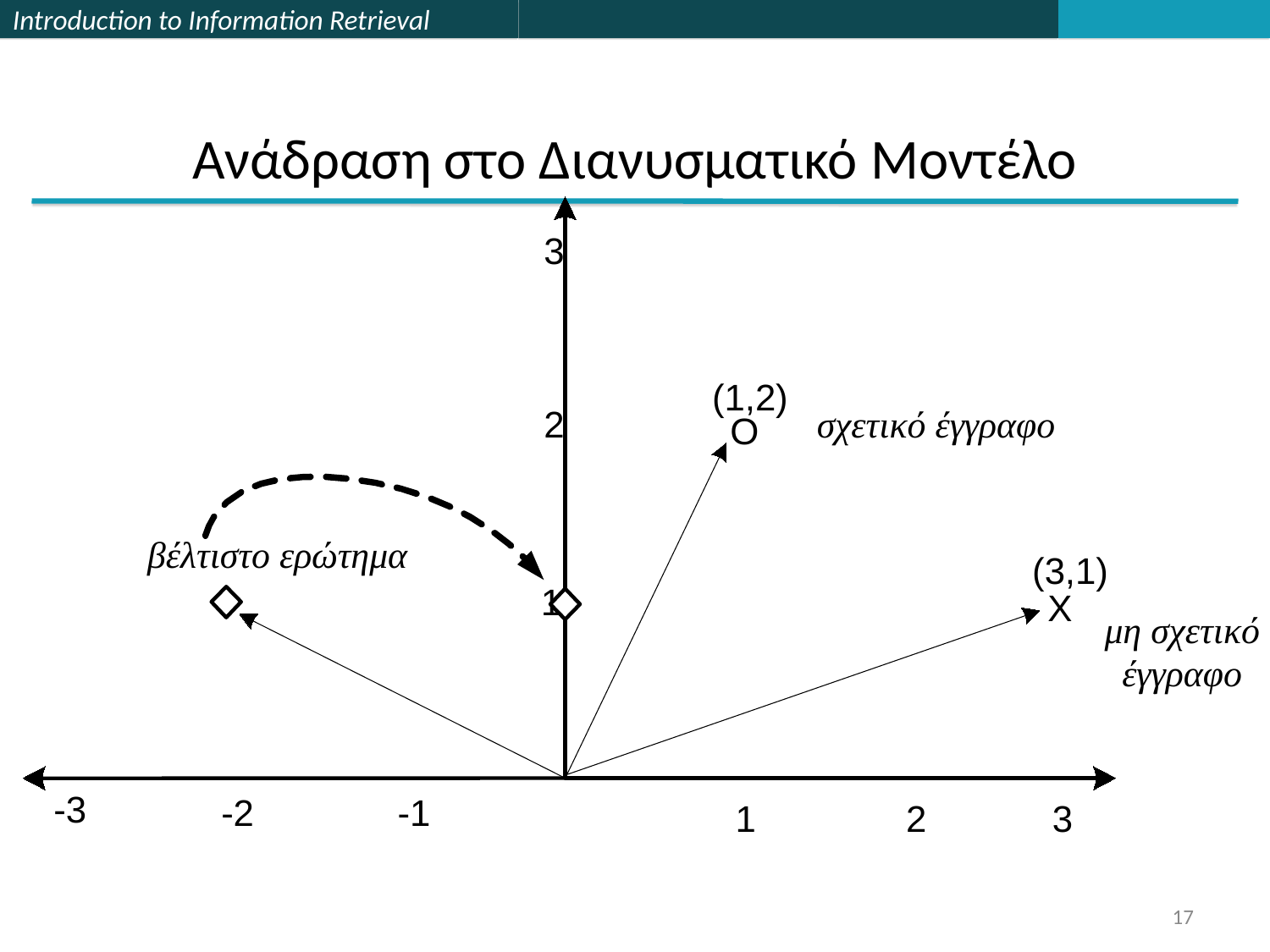

# Ανάδραση στο Διανυσματικό Μοντέλο

3
(1,2)
2
σχετικό έγγραφο
Ο

βέλτιστο ερώτημα
(3,1)

1
Χ

μη σχετικό

έγγραφο

-3
-2
-1
1
2
3
17